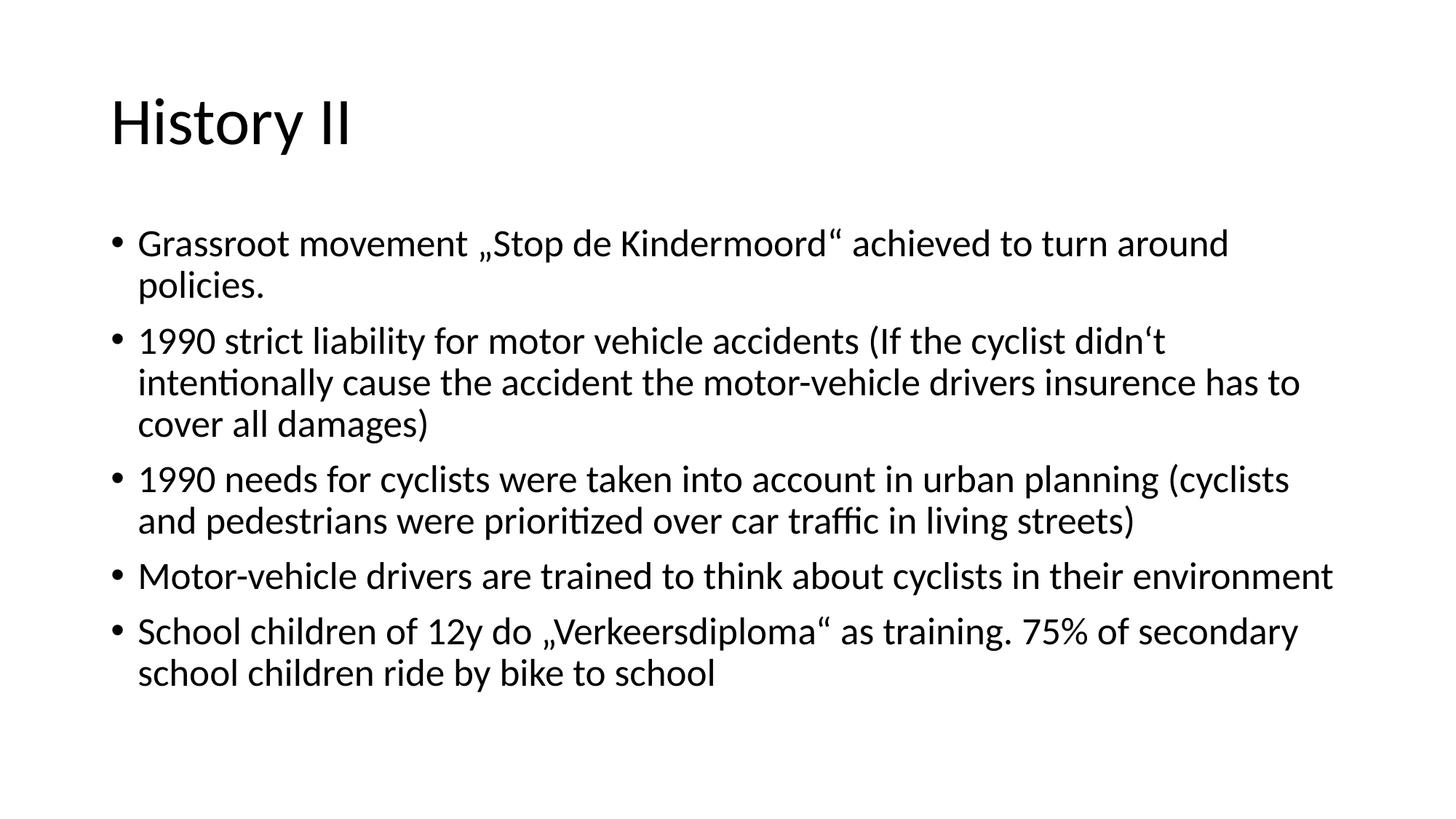

# History II
Grassroot movement „Stop de Kindermoord“ achieved to turn around policies.
1990 strict liability for motor vehicle accidents (If the cyclist didn‘t intentionally cause the accident the motor-vehicle drivers insurence has to cover all damages)
1990 needs for cyclists were taken into account in urban planning (cyclists and pedestrians were prioritized over car traffic in living streets)
Motor-vehicle drivers are trained to think about cyclists in their environment
School children of 12y do „Verkeersdiploma“ as training. 75% of secondary school children ride by bike to school